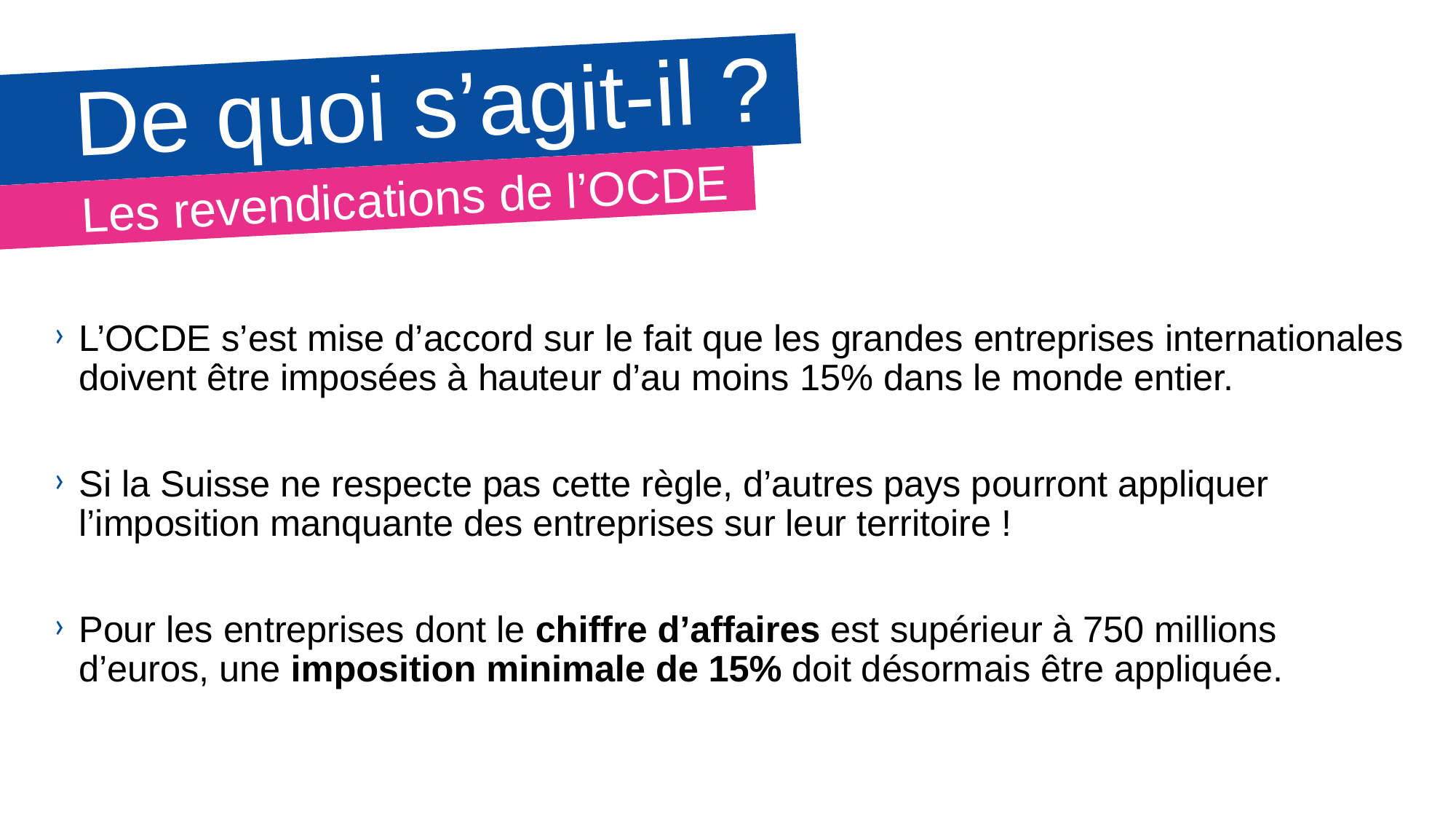

# De quoi s’agit-il ?
Les revendications de l’OCDE

L’OCDE s’est mise d’accord sur le fait que les grandes entreprises internationales doivent être imposées à hauteur d’au moins 15% dans le monde entier.

Si la Suisse ne respecte pas cette règle, d’autres pays pourront appliquer l’imposition manquante des entreprises sur leur territoire !

Pour les entreprises dont le chiffre d’affaires est supérieur à 750 millions d’euros, une imposition minimale de 15% doit désormais être appliquée.